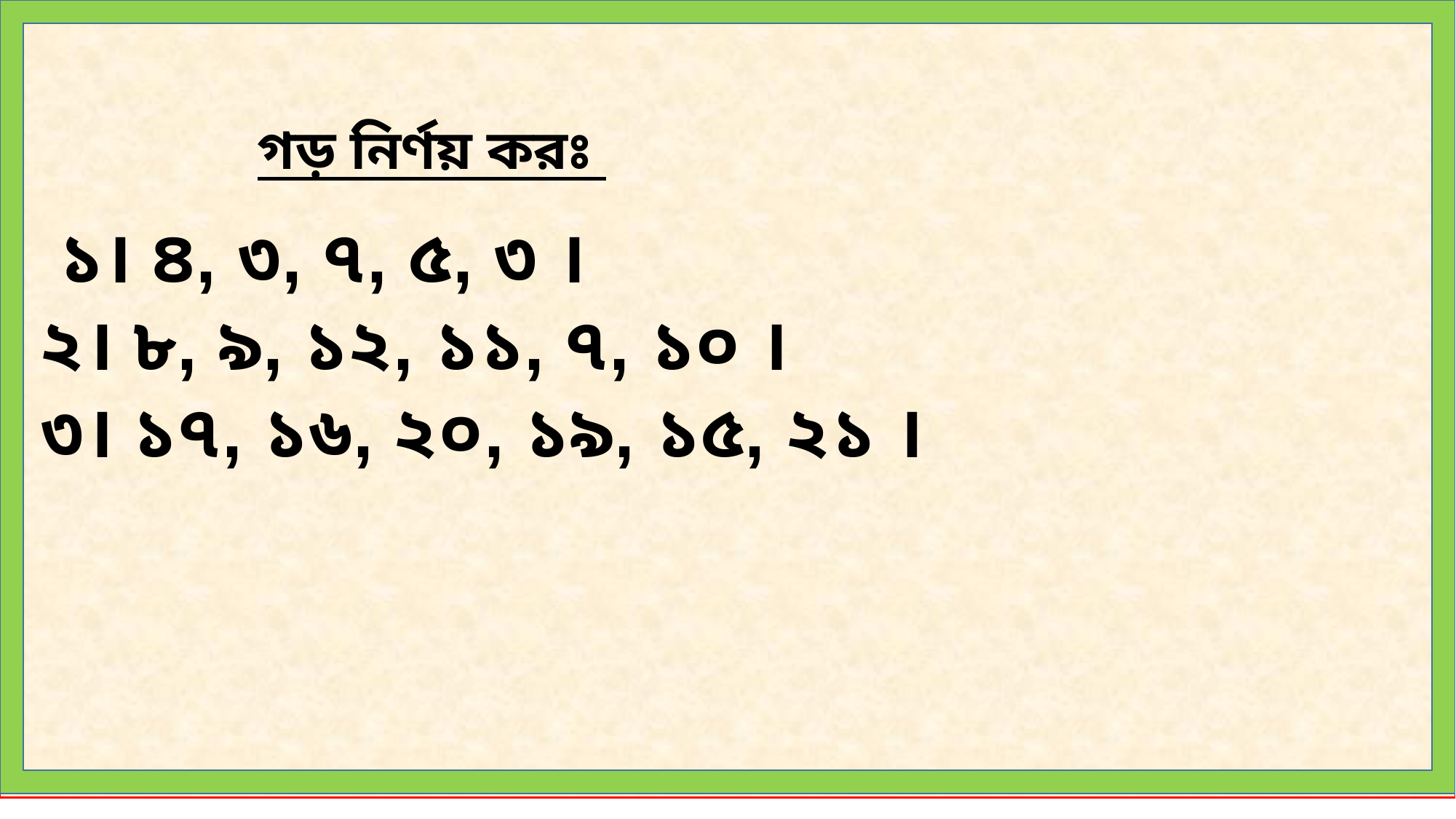

গড় নির্ণয় করঃ
 ১। ৪, ৩, ৭, ৫, ৩ ।
২। ৮, ৯, ১২, ১১, ৭, ১০ ।
৩। ১৭, ১৬, ২০, ১৯, ১৫, ২১ ।